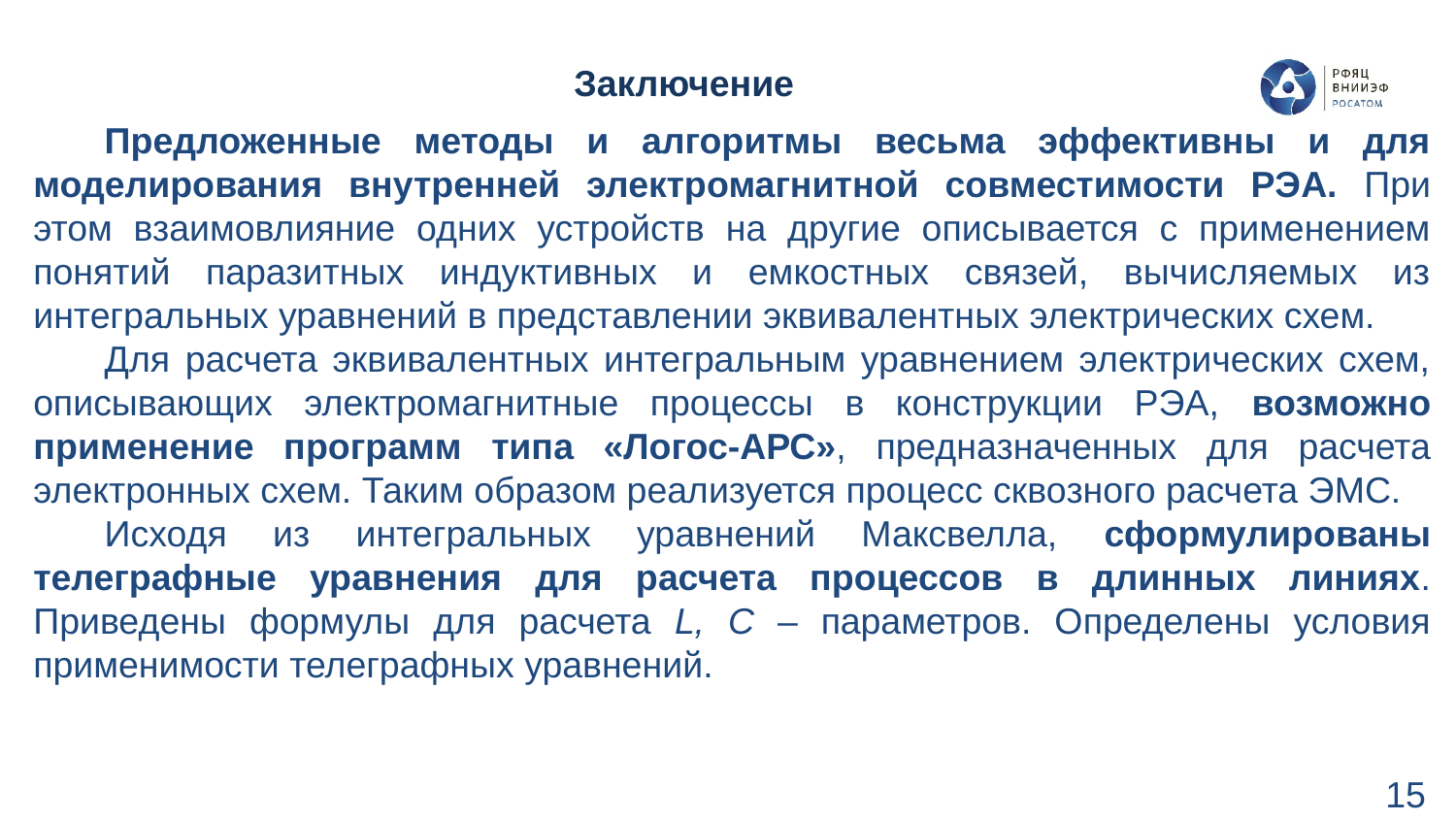

# Заключение
Предложенные методы и алгоритмы весьма эффективны и для моделирования внутренней электромагнитной совместимости РЭА. При этом взаимовлияние одних устройств на другие описывается с применением понятий паразитных индуктивных и емкостных связей, вычисляемых из интегральных уравнений в представлении эквивалентных электрических схем.
Для расчета эквивалентных интегральным уравнением электрических схем, описывающих электромагнитные процессы в конструкции РЭА, возможно применение программ типа «Логос-АРС», предназначенных для расчета электронных схем. Таким образом реализуется процесс сквозного расчета ЭМС.
Исходя из интегральных уравнений Максвелла, сформулированы телеграфные уравнения для расчета процессов в длинных линиях. Приведены формулы для расчета L, C – параметров. Определены условия применимости телеграфных уравнений.
15